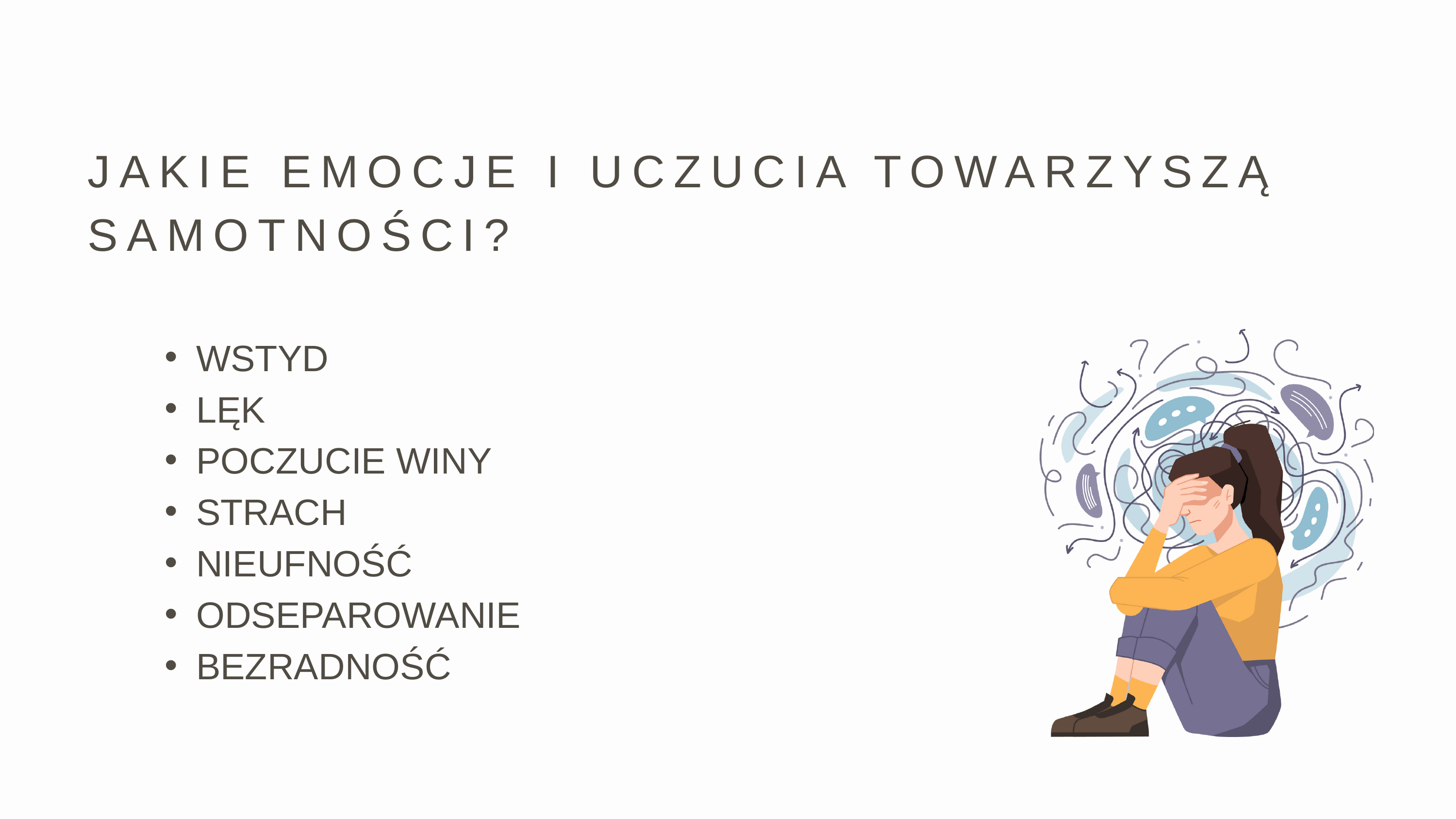

JAKIE EMOCJE I UCZUCIA TOWARZYSZĄ SAMOTNOŚCI?
WSTYD
LĘK
POCZUCIE WINY
STRACH
NIEUFNOŚĆ
ODSEPAROWANIE
BEZRADNOŚĆ